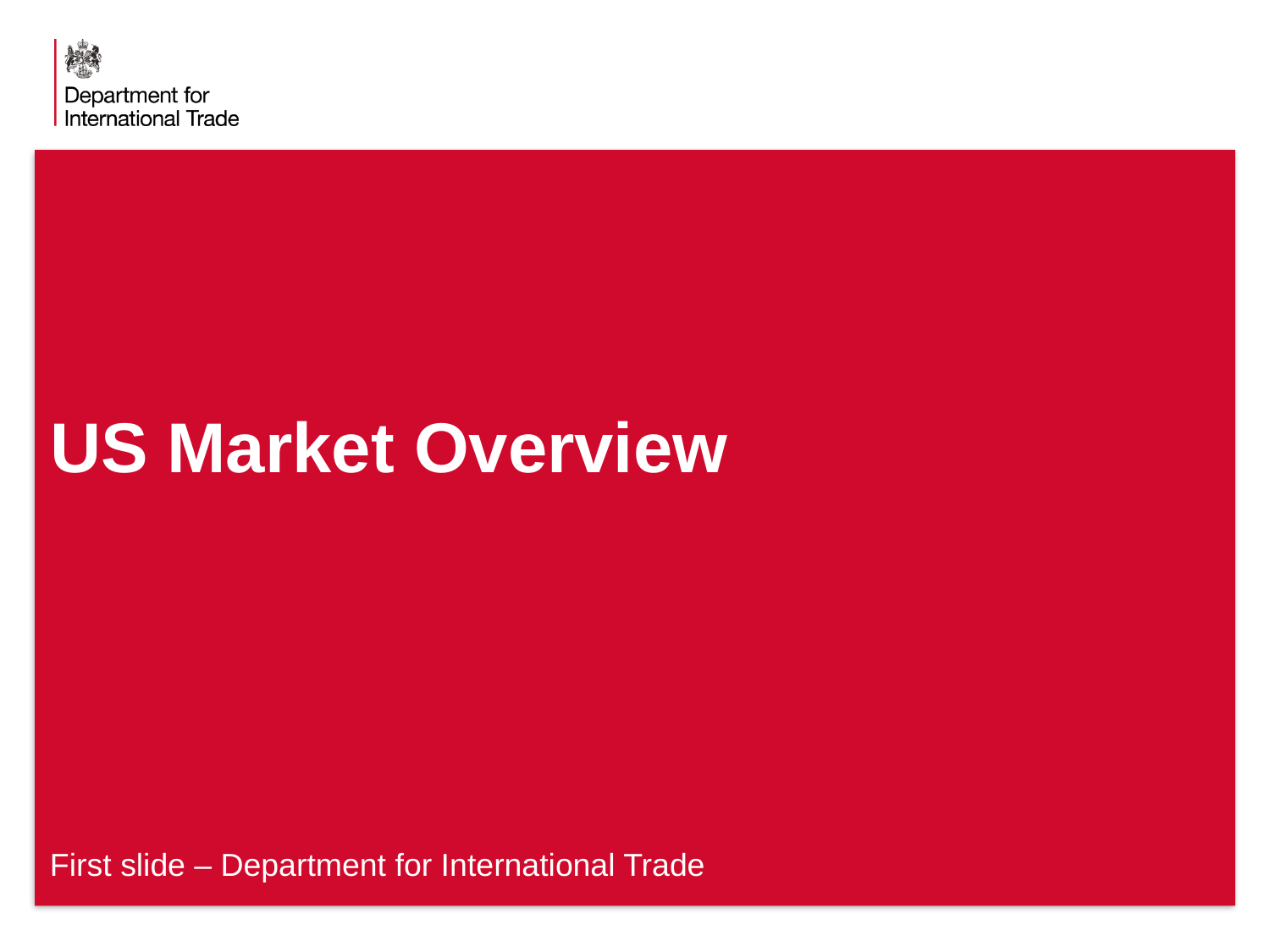

US Market Overview
First slide – Department for International Trade